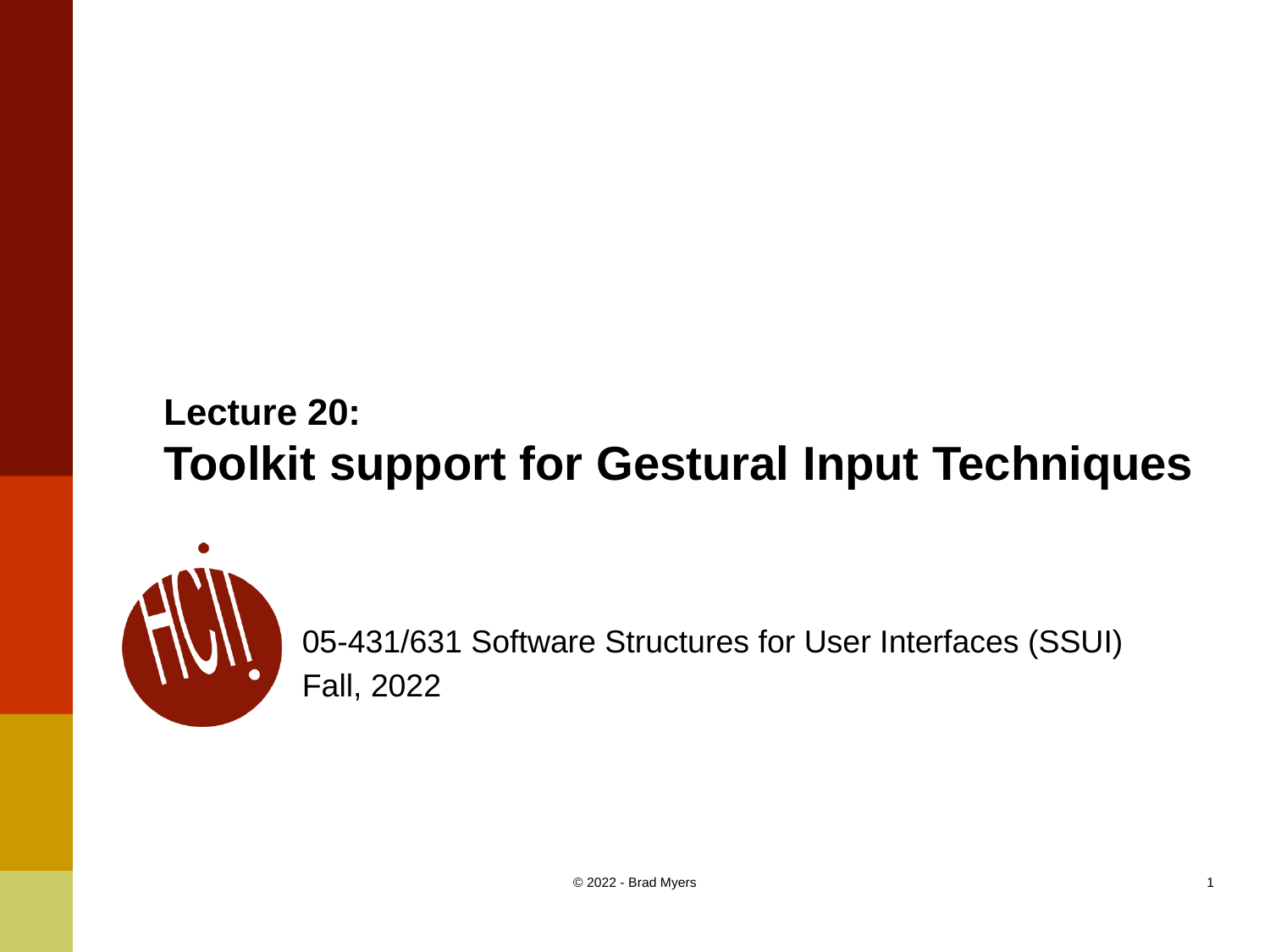

# Lecture 20: Toolkit support for Gestural Input Techniques
05-431/631 Software Structures for User Interfaces (SSUI)
Fall, 2022
© 2022 - Brad Myers
1